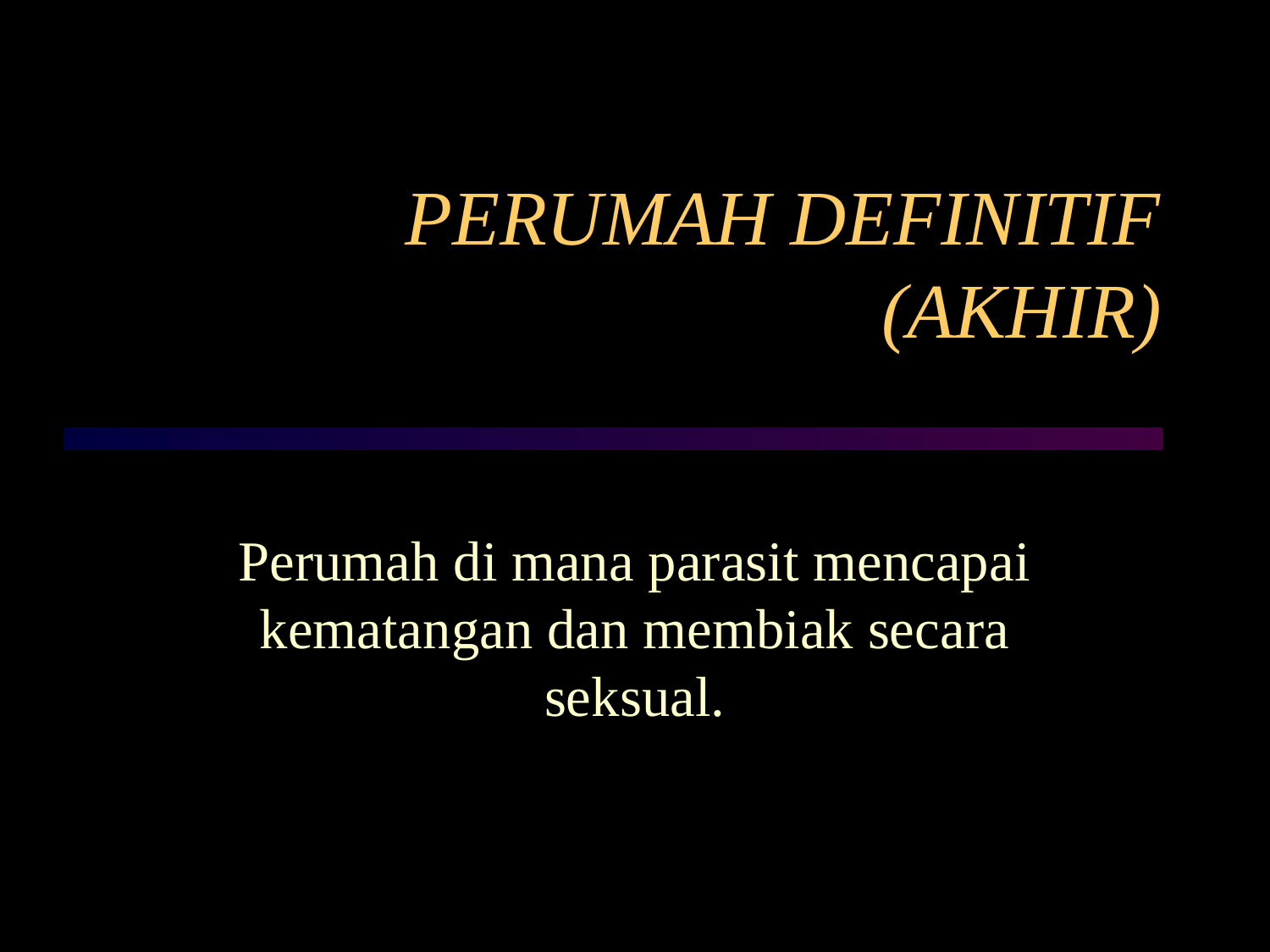

# PERUMAH DEFINITIF (AKHIR)
Perumah di mana parasit mencapai kematangan dan membiak secara seksual.